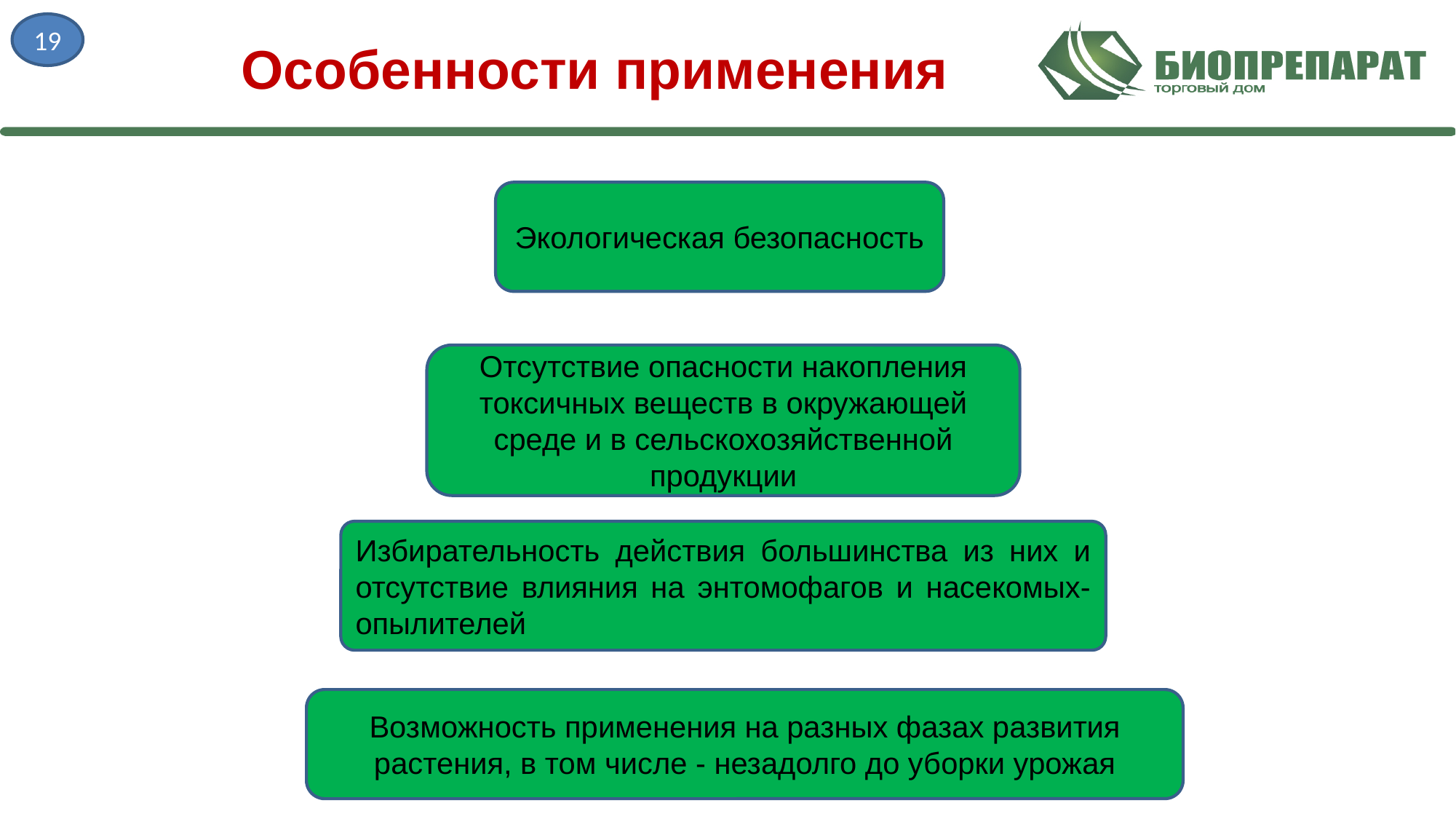

19
Особенности применения
Экологическая безопасность
Отсутствие опасности накопления токсичных веществ в окружающей среде и в сельскохозяйственной продукции
Избирательность действия большинства из них и отсутствие влияния на энтомофагов и насекомых-опылителей
Возможность применения на разных фазах развития растения, в том числе - незадолго до уборки урожая